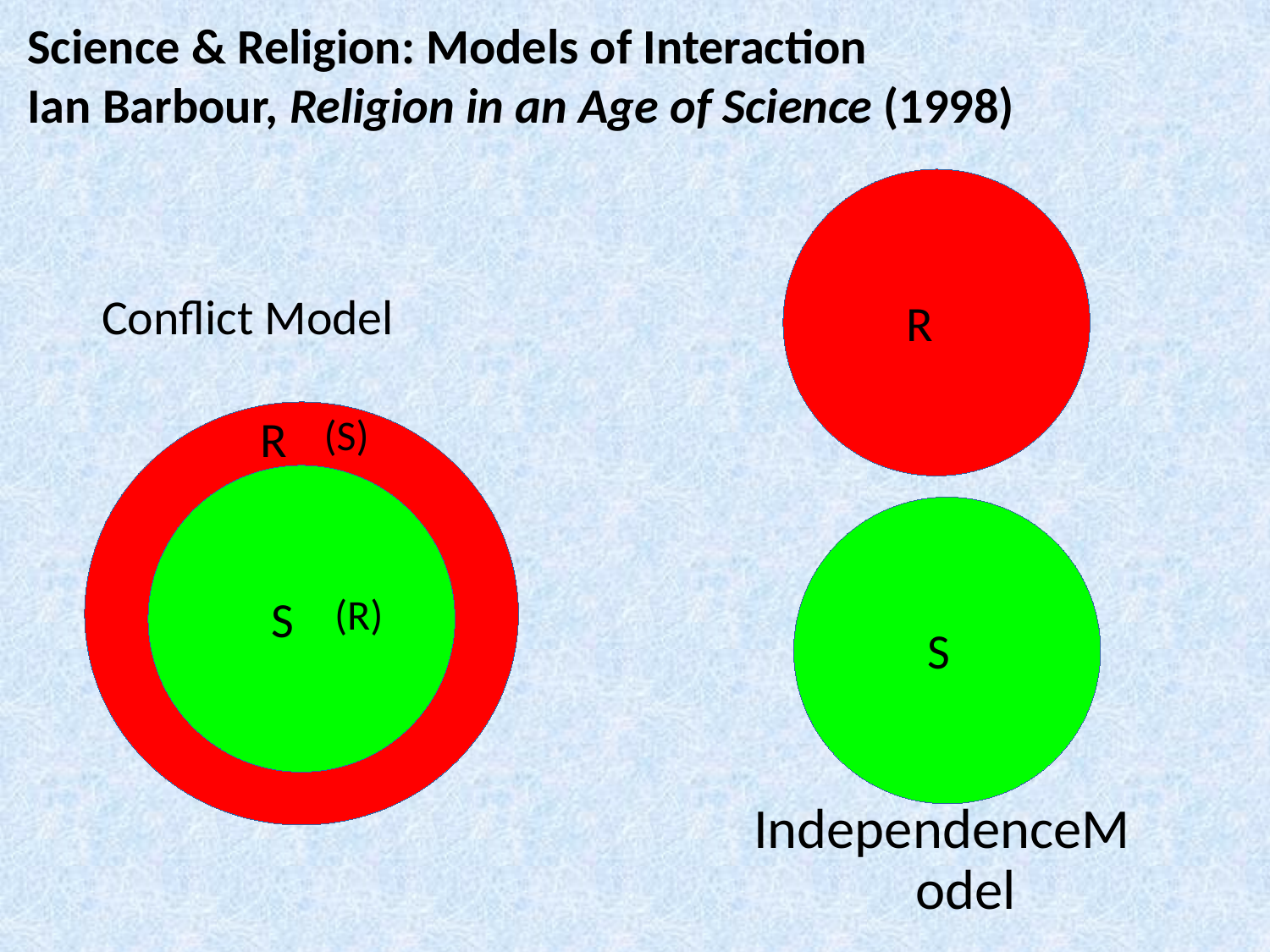

# Science & Religion: Models of Interaction Ian Barbour, Religion in an Age of Science (1998)

R
R
Conflict Model
R

R
(S)

S
(R)
S
IndependenceModel